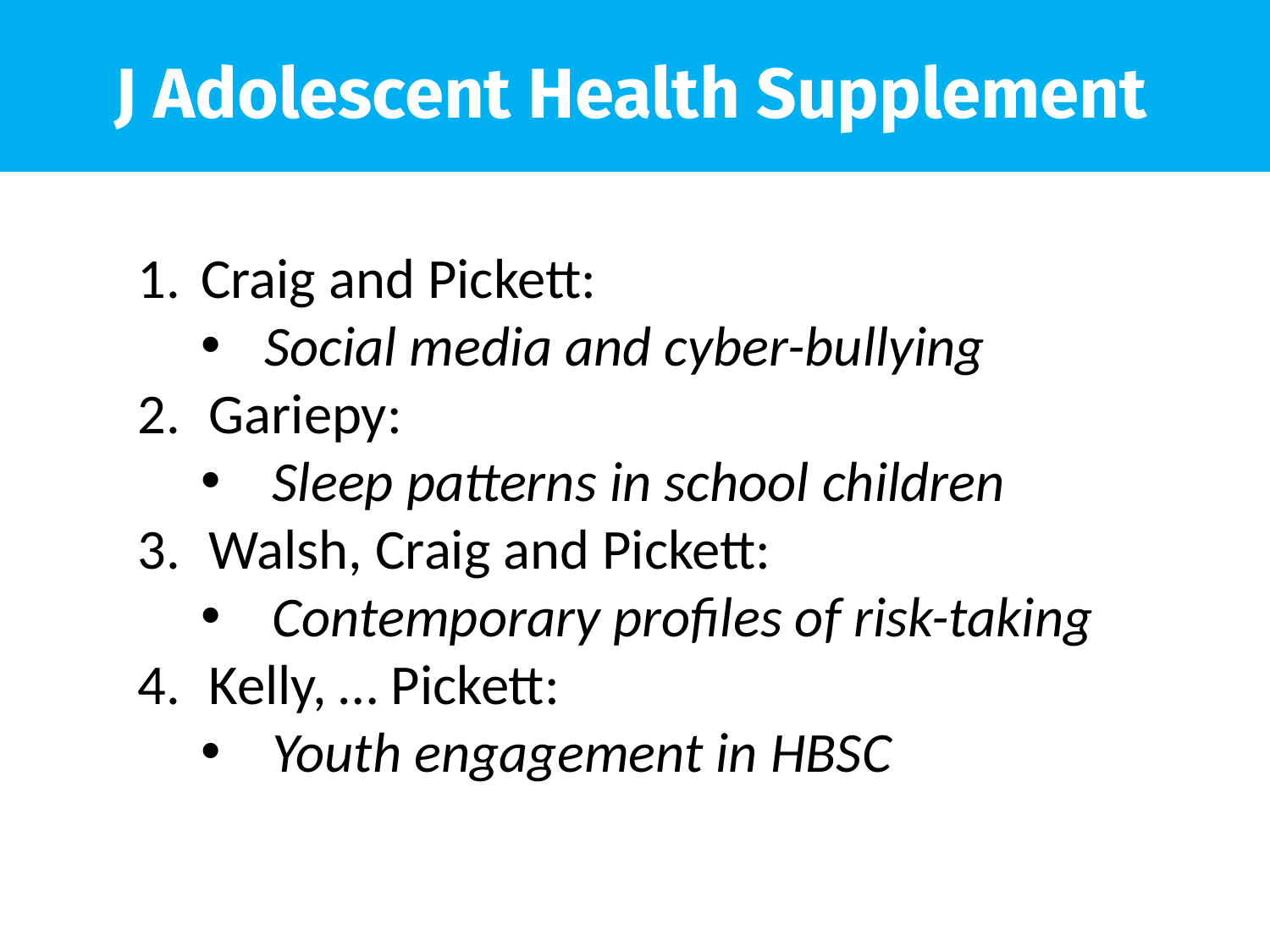

J Adolescent Health Supplement

Craig and Pickett:
Social media and cyber-bullying
Gariepy:
Sleep patterns in school children
Walsh, Craig and Pickett:
Contemporary profiles of risk-taking
Kelly, … Pickett:
Youth engagement in HBSC